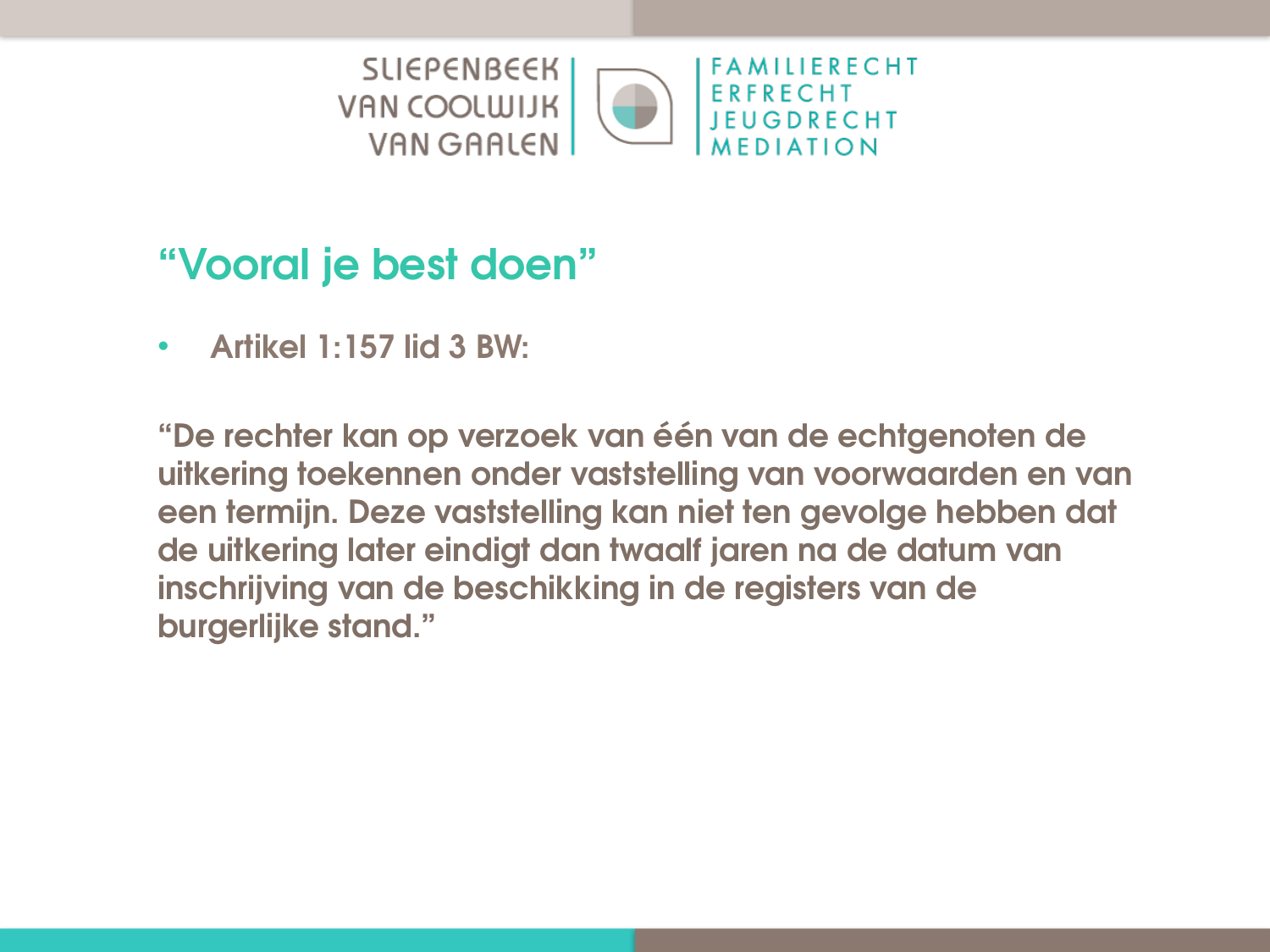

# “Vooral je best doen”
Artikel 1:157 lid 3 BW:

“De rechter kan op verzoek van één van de echtgenoten de uitkering toekennen onder vaststelling van voorwaarden en van een termijn. Deze vaststelling kan niet ten gevolge hebben dat de uitkering later eindigt dan twaalf jaren na de datum van inschrijving van de beschikking in de registers van de burgerlijke stand.”